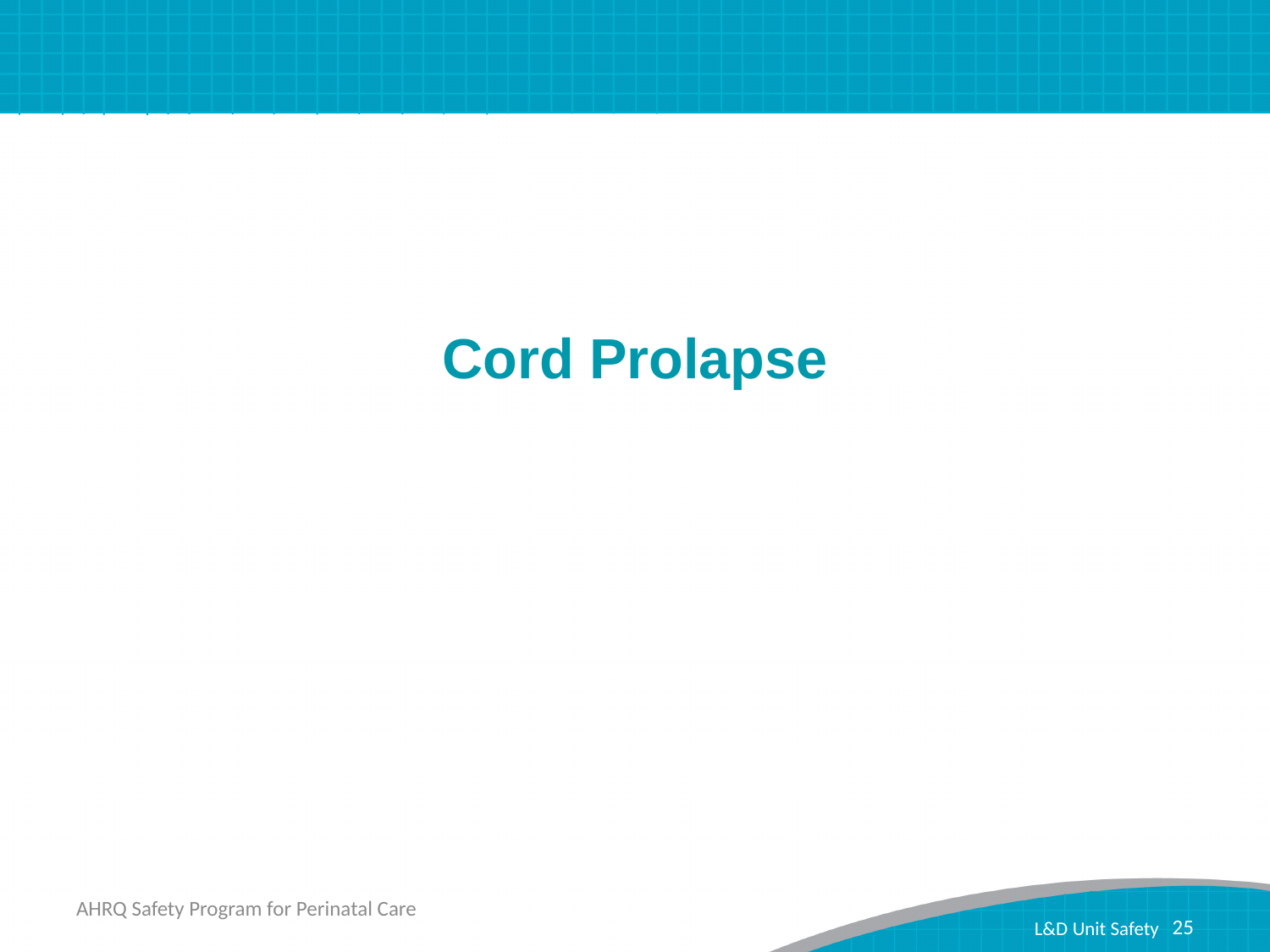

# Cord Prolapse
AHRQ Safety Program for Perinatal Care
25
L&D Unit Safety